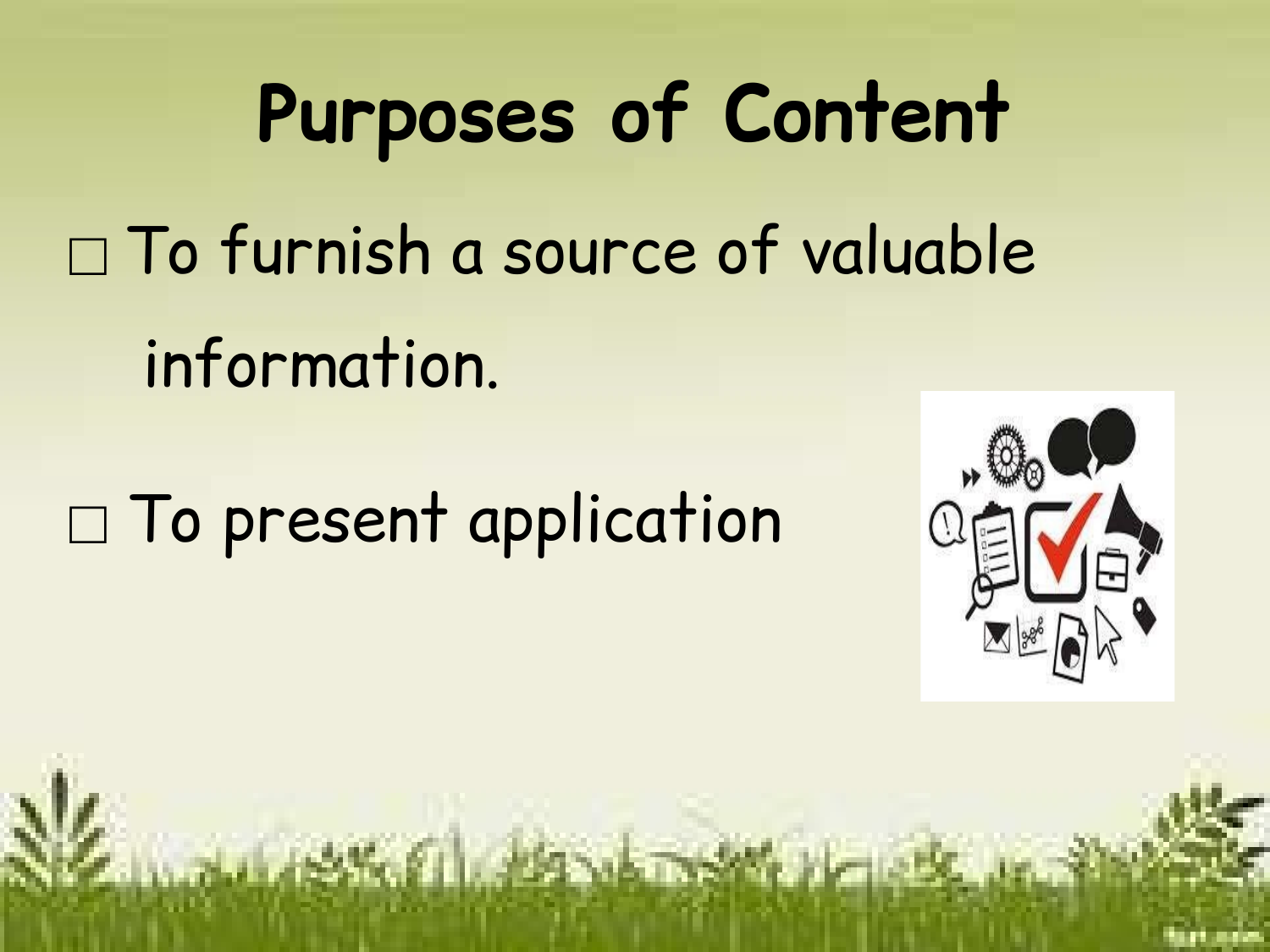

# Purposes of Content
To furnish a source of valuable  information.

To present application